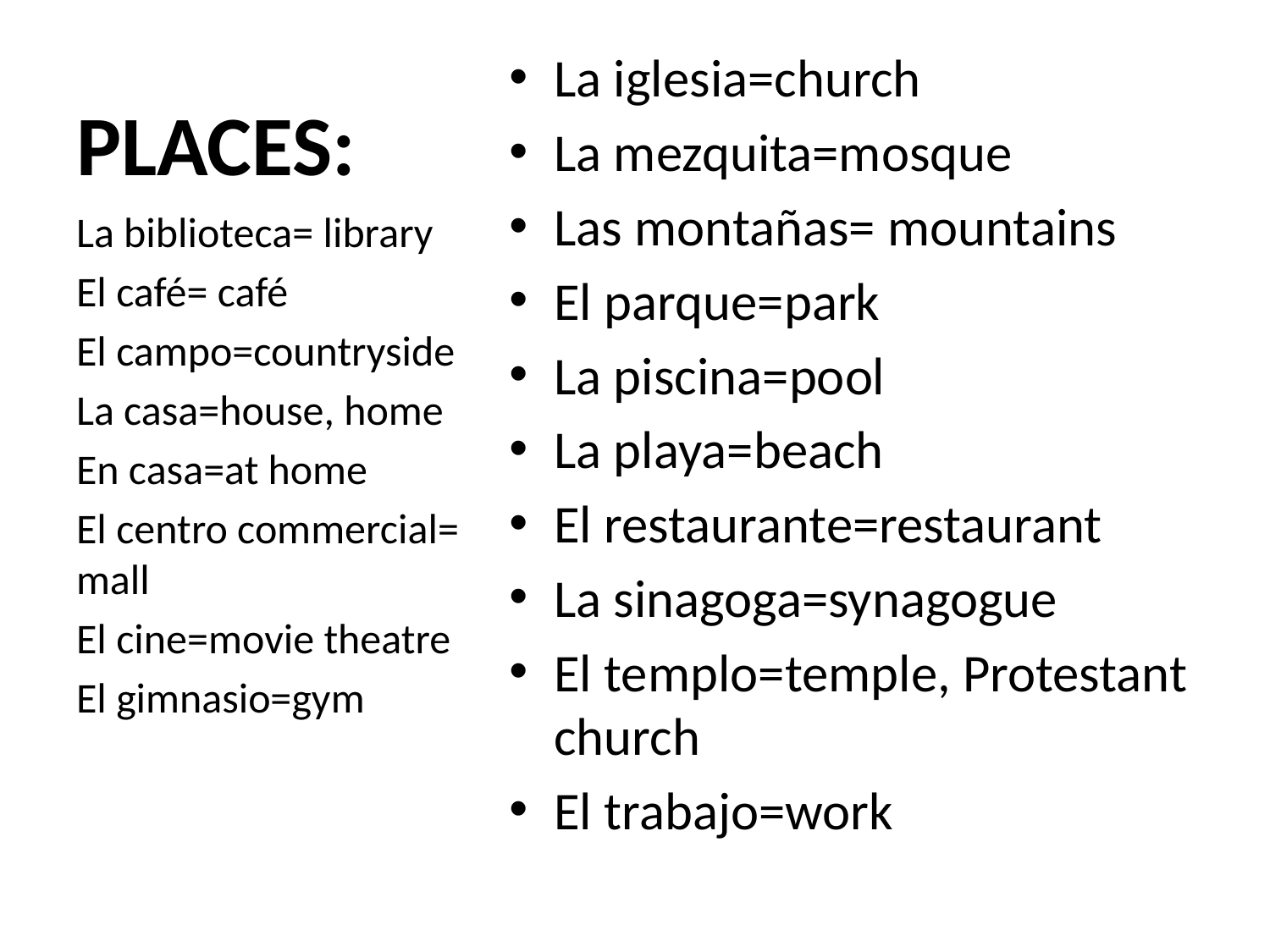

# PLACES:
La iglesia=church
La mezquita=mosque
Las montañas= mountains
El parque=park
La piscina=pool
La playa=beach
El restaurante=restaurant
La sinagoga=synagogue
El templo=temple, Protestant church
El trabajo=work

La biblioteca= library
El café= café
El campo=countryside
La casa=house, home
En casa=at home
El centro commercial= mall
El cine=movie theatre
El gimnasio=gym